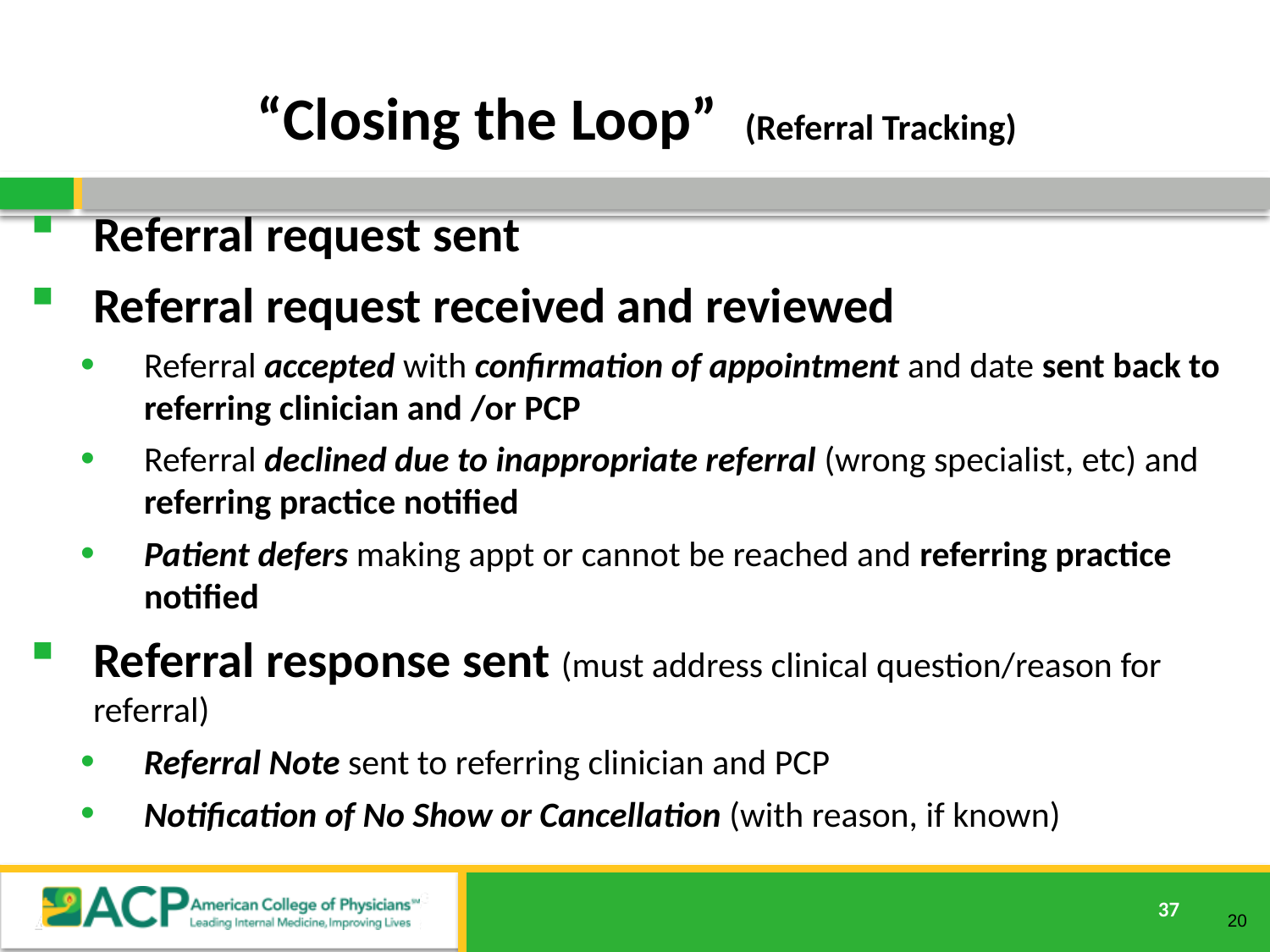

# “Closing the Loop”  (Referral Tracking)

Referral request sent
Referral request received and reviewed
Referral accepted with confirmation of appointment and date sent back to referring clinician and /or PCP
Referral declined due to inappropriate referral (wrong specialist, etc) and referring practice notified
Patient defers making appt or cannot be reached and referring practice notified
Referral response sent (must address clinical question/reason for referral)
Referral Note sent to referring clinician and PCP
Notification of No Show or Cancellation (with reason, if known)
20